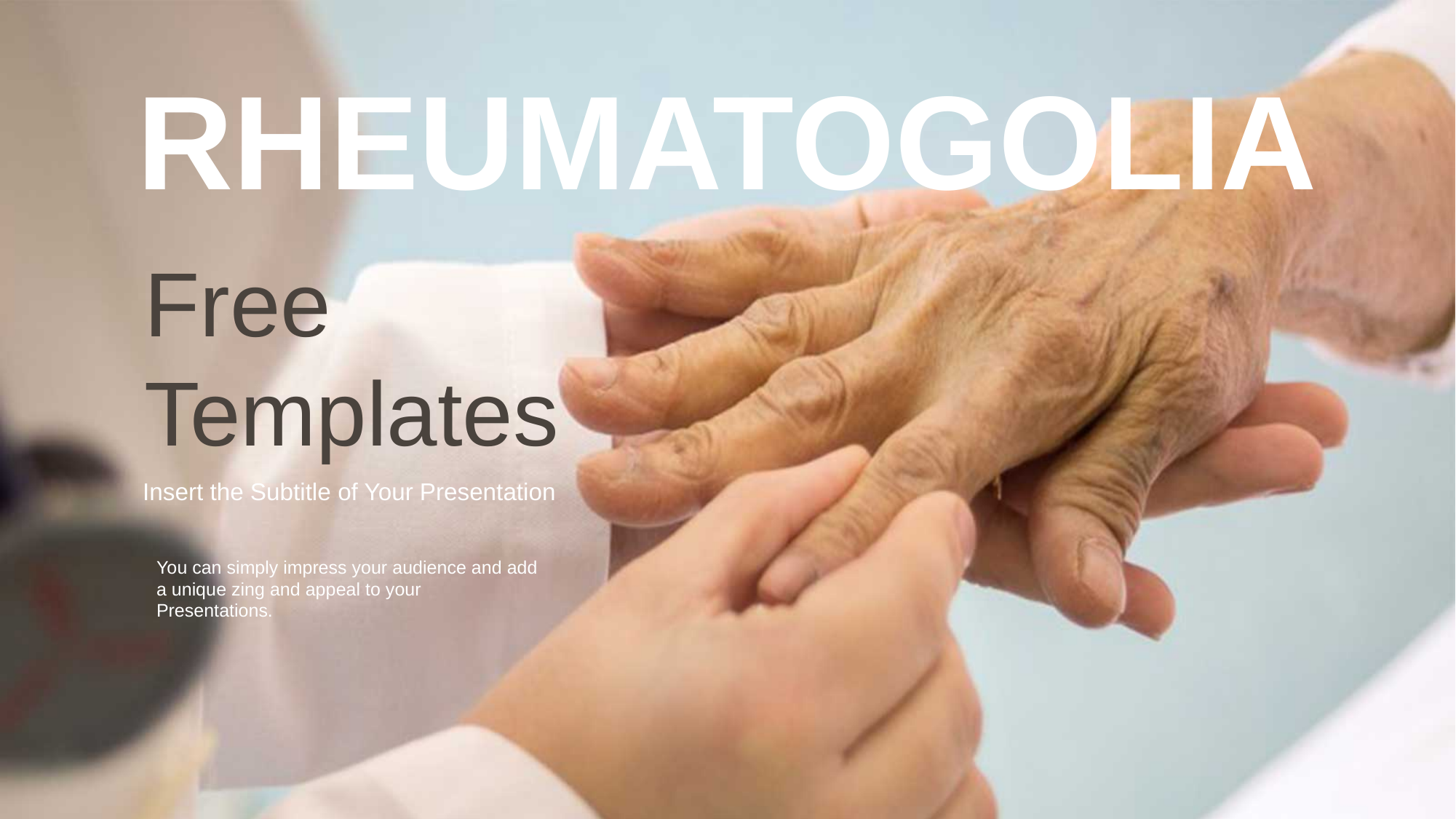

RHEUMATOGOLIA
Free
Templates
Insert the Subtitle of Your Presentation
You can simply impress your audience and add a unique zing and appeal to your Presentations.